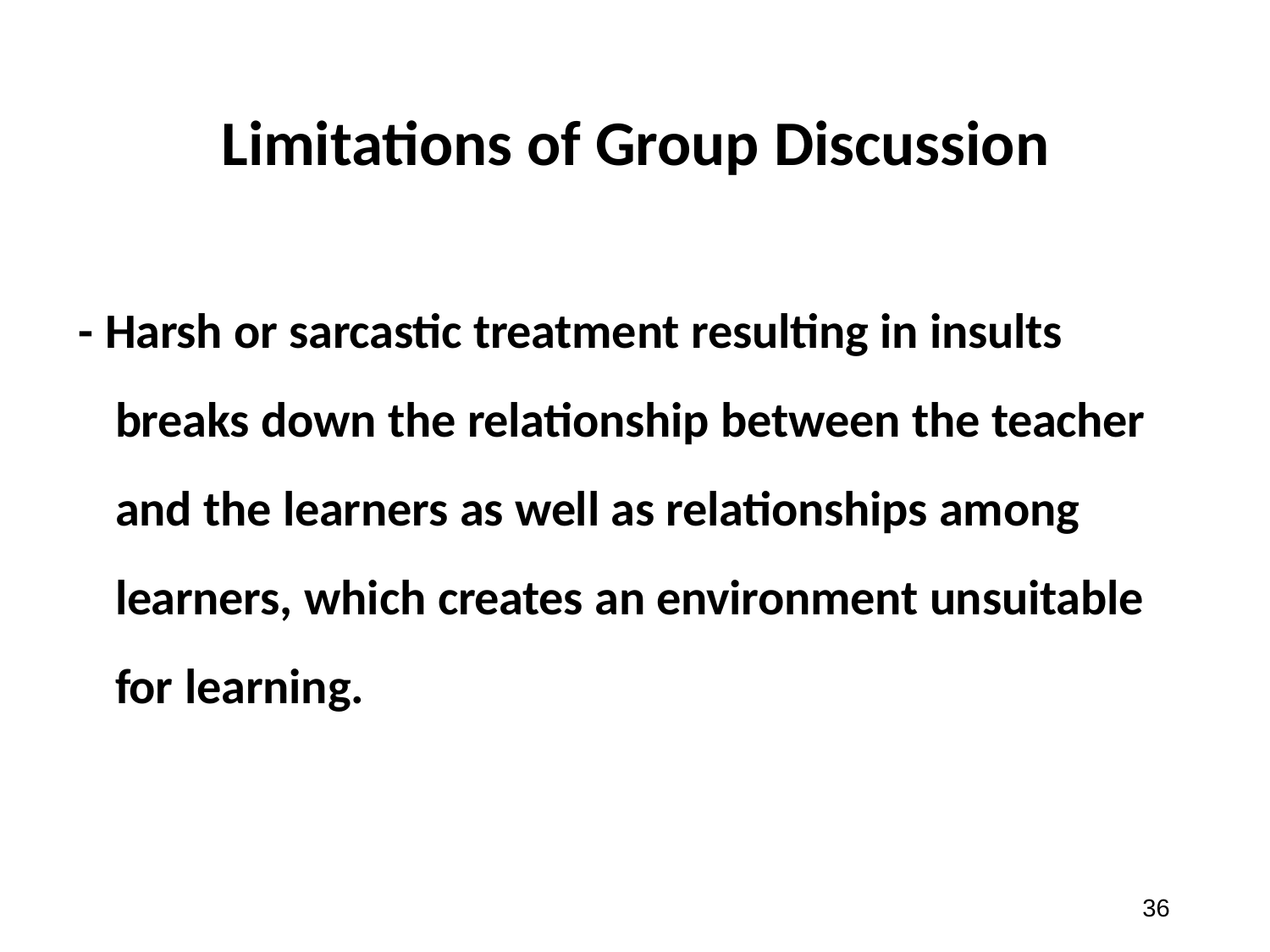

# Limitations of Group Discussion
- Harsh or sarcastic treatment resulting in insults  breaks down the relationship between the teacher  and the learners as well as relationships among  learners, which creates an environment unsuitable  for learning.
36